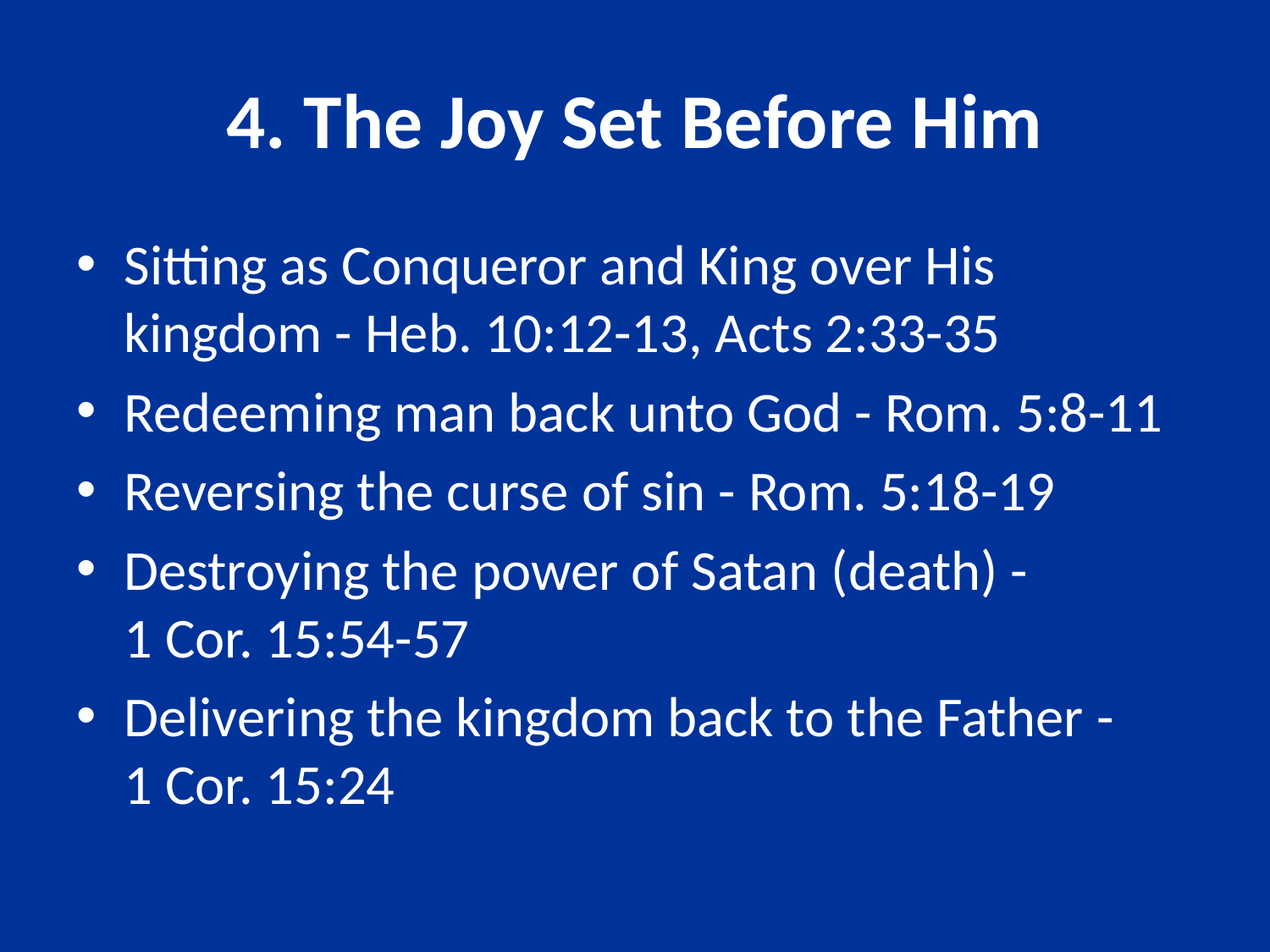

# 4. The Joy Set Before Him
Sitting as Conqueror and King over His kingdom - Heb. 10:12-13, Acts 2:33-35
Redeeming man back unto God - Rom. 5:8-11
Reversing the curse of sin - Rom. 5:18-19
Destroying the power of Satan (death) -            1 Cor. 15:54-57
Delivering the kingdom back to the Father -      1 Cor. 15:24